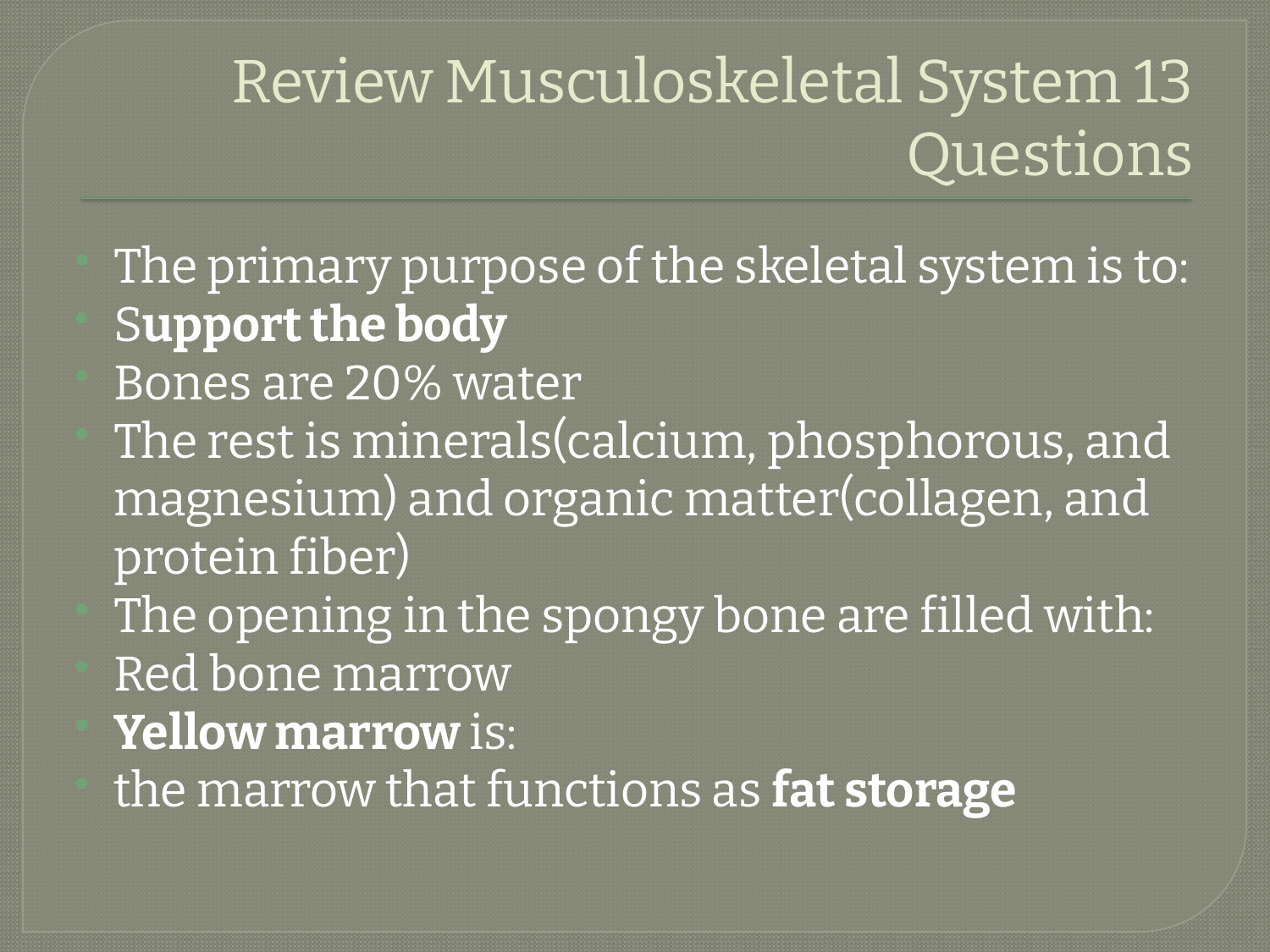

# Review Musculoskeletal System 13 Questions
The primary purpose of the skeletal system is to:
Support the body
Bones are 20% water
The rest is minerals(calcium, phosphorous, and magnesium) and organic matter(collagen, and protein fiber)
The opening in the spongy bone are filled with:
Red bone marrow
Yellow marrow is:
the marrow that functions as fat storage